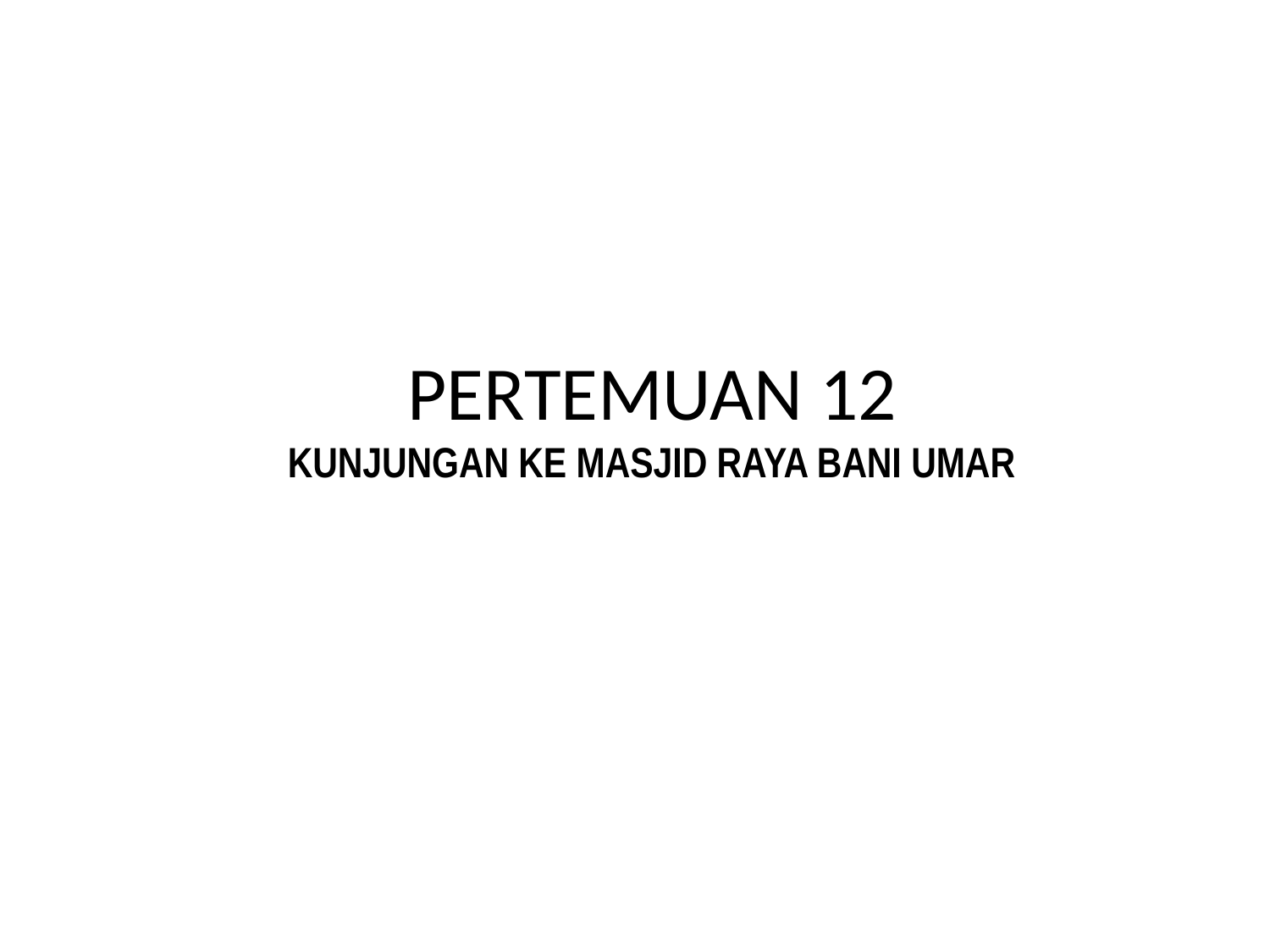

PERTEMUAN 12
KUNJUNGAN KE MASJID RAYA BANI UMAR